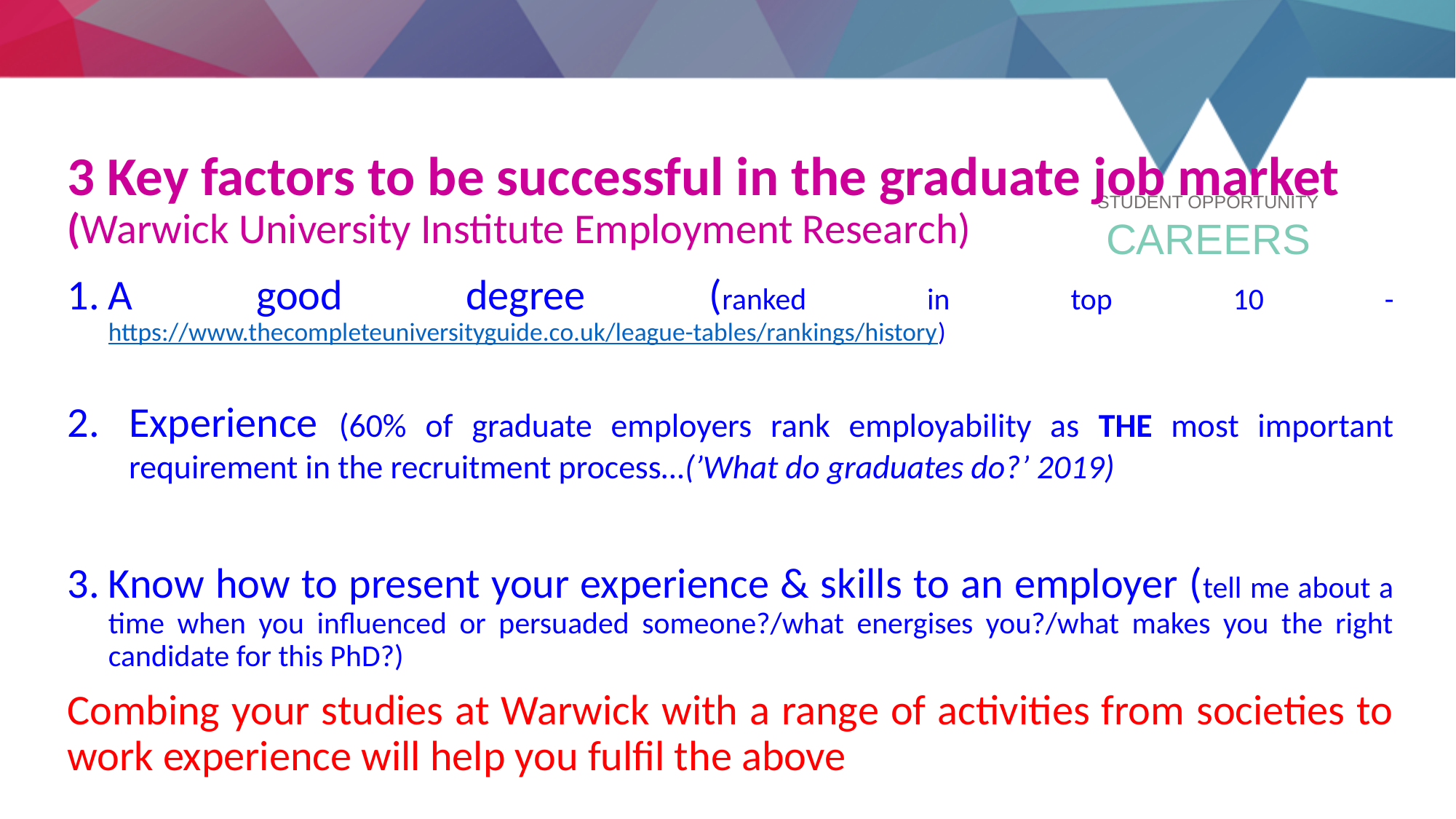

# 3 Key factors to be successful in the graduate job market (Warwick University Institute Employment Research)
A good degree (ranked in top 10 - https://www.thecompleteuniversityguide.co.uk/league-tables/rankings/history)

Experience (60% of graduate employers rank employability as THE most important requirement in the recruitment process…(’What do graduates do?’ 2019)

Know how to present your experience & skills to an employer (tell me about a time when you influenced or persuaded someone?/what energises you?/what makes you the right candidate for this PhD?)
Combing your studies at Warwick with a range of activities from societies to work experience will help you fulfil the above